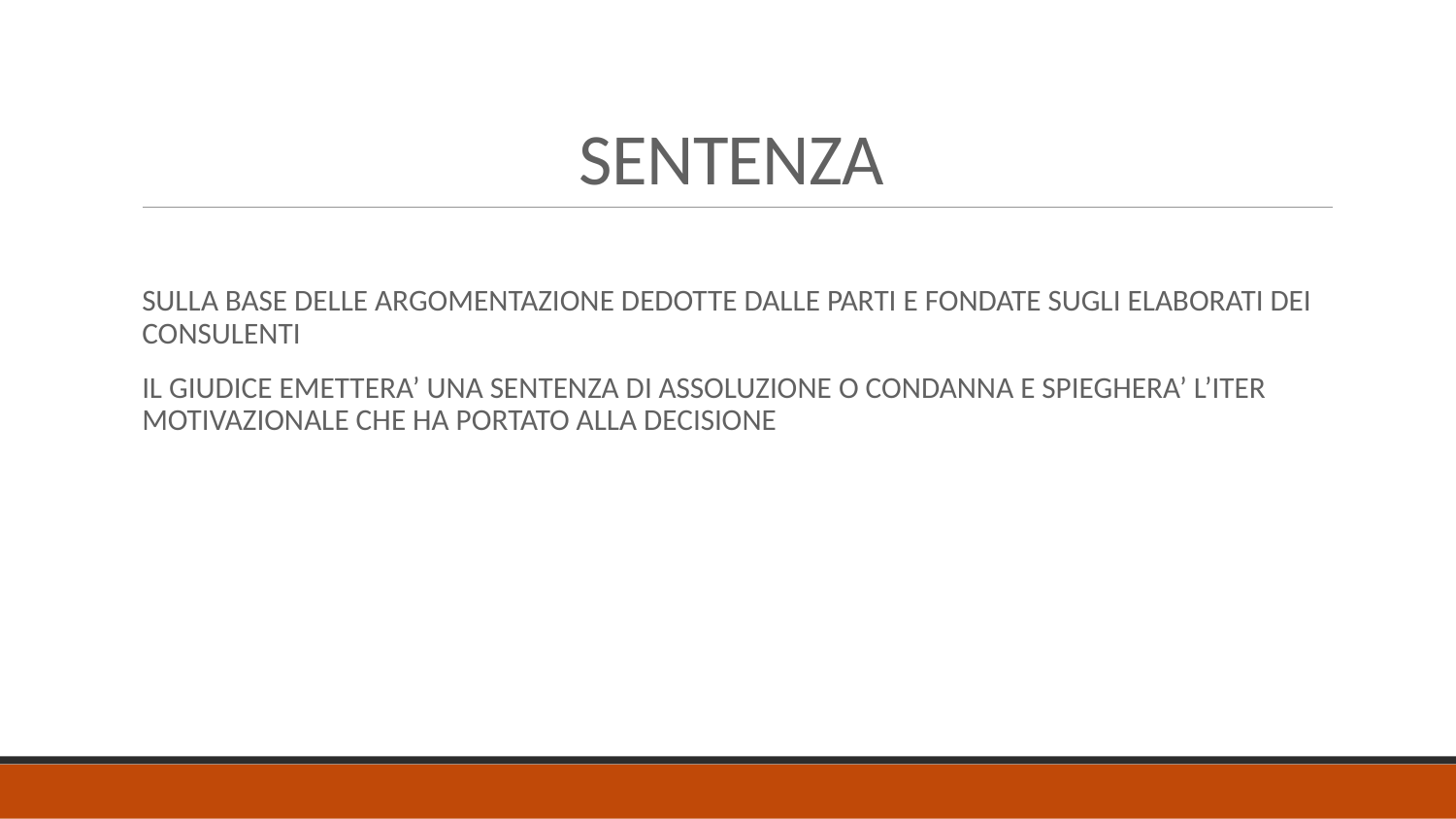

# SENTENZA

SULLA BASE DELLE ARGOMENTAZIONE DEDOTTE DALLE PARTI E FONDATE SUGLI ELABORATI DEI CONSULENTI
IL GIUDICE EMETTERA’ UNA SENTENZA DI ASSOLUZIONE O CONDANNA E SPIEGHERA’ L’ITER MOTIVAZIONALE CHE HA PORTATO ALLA DECISIONE